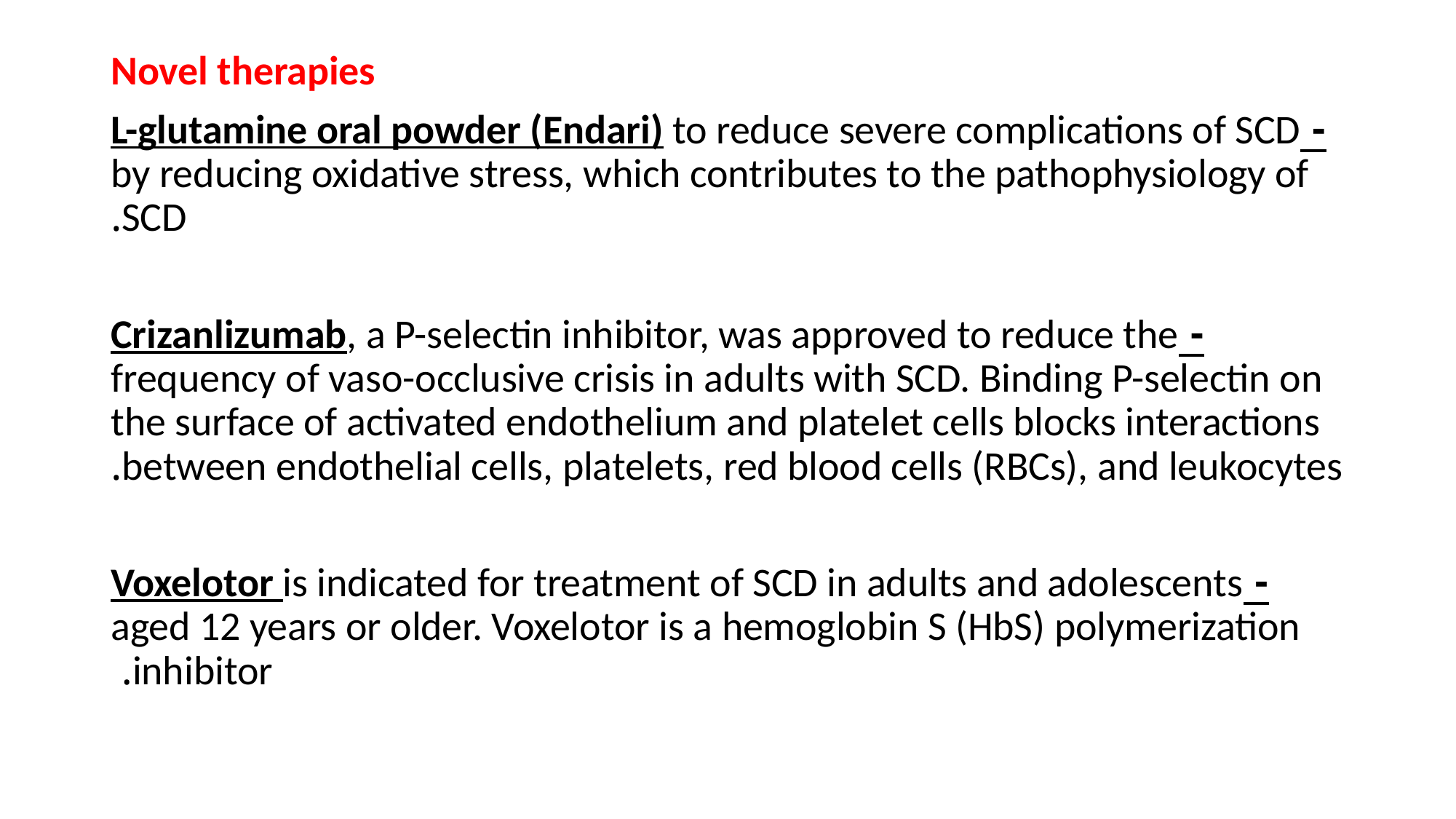

Novel therapies
- L-glutamine oral powder (Endari) to reduce severe complications of SCD by reducing oxidative stress, which contributes to the pathophysiology of SCD.

- Crizanlizumab, a P-selectin inhibitor, was approved to reduce the frequency of vaso-occlusive crisis in adults with SCD. Binding P-selectin on the surface of activated endothelium and platelet cells blocks interactions between endothelial cells, platelets, red blood cells (RBCs), and leukocytes.

- Voxelotor is indicated for treatment of SCD in adults and adolescents aged 12 years or older. Voxelotor is a hemoglobin S (HbS) polymerization inhibitor.